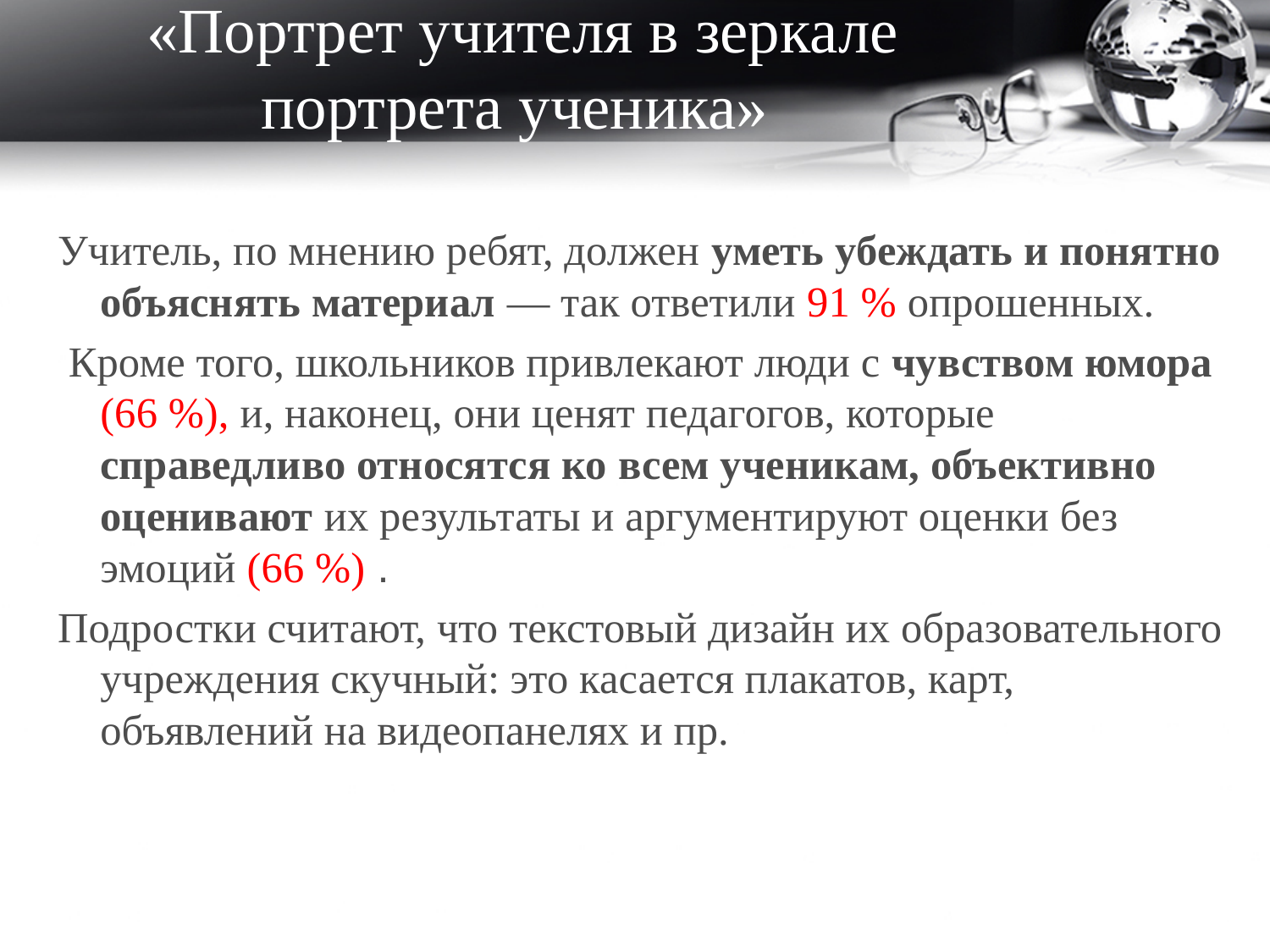

# «Портрет учителя в зеркале портрета ученика»
Учитель, по мнению ребят, должен уметь убеждать и понятно объяснять материал — так ответили 91 % опрошенных.
 Кроме того, школьников привлекают люди с чувством юмора (66 %), и, наконец, они ценят педагогов, которые справедливо относятся ко всем ученикам, объективно оценивают их результаты и аргументируют оценки без эмоций (66 %) .
Подростки считают, что текстовый дизайн их образовательного учреждения скучный: это касается плакатов, карт, объявлений на видеопанелях и пр.